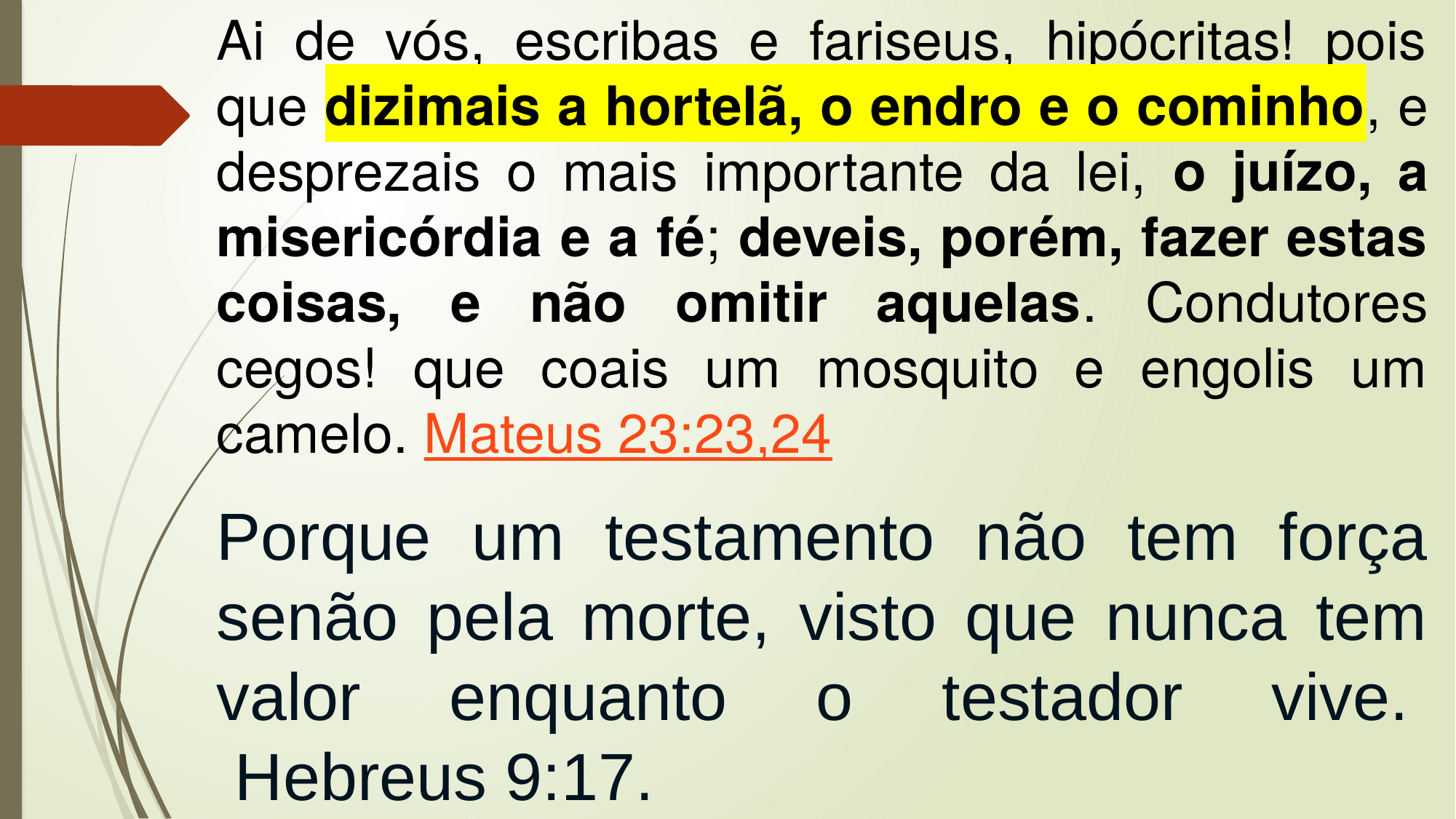

Ai de vós, escribas e fariseus, hipócritas! pois que dizimais a hortelã, o endro e o cominho, e desprezais o mais importante da lei, o juízo, a misericórdia e a fé; deveis, porém, fazer estas coisas, e não omitir aquelas. Condutores cegos! que coais um mosquito e engolis um camelo. Mateus 23:23,24
Porque um testamento não tem força senão pela morte, visto que nunca tem valor enquanto o testador vive.   Hebreus 9:17.